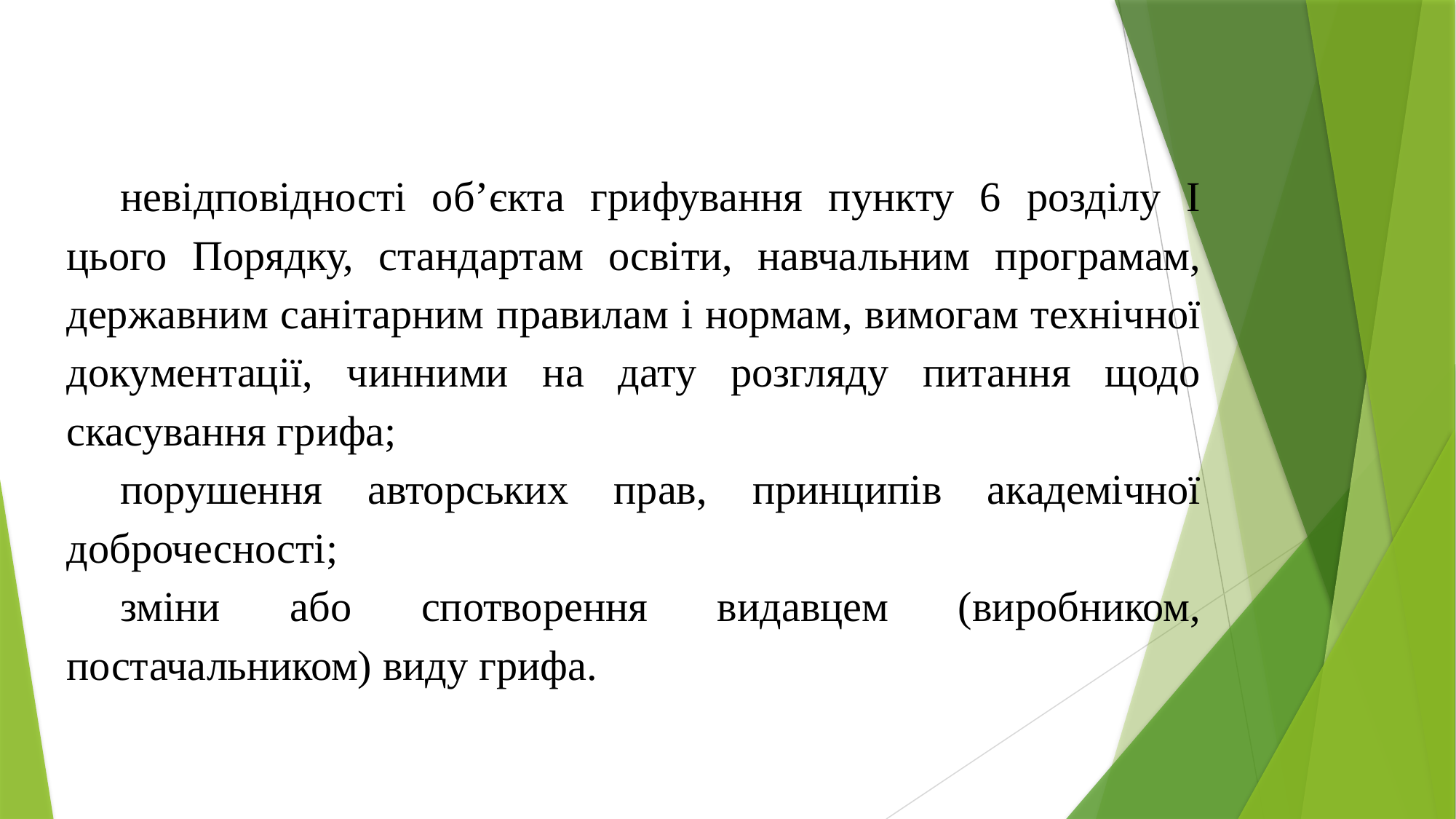

невідповідності об’єкта грифування пункту 6 розділу І цього Порядку, стандартам освіти, навчальним програмам, державним санітарним правилам і нормам, вимогам технічної документації, чинними на дату розгляду питання щодо скасування грифа;
порушення авторських прав, принципів академічної доброчесності;
зміни або спотворення видавцем (виробником, постачальником) виду грифа.